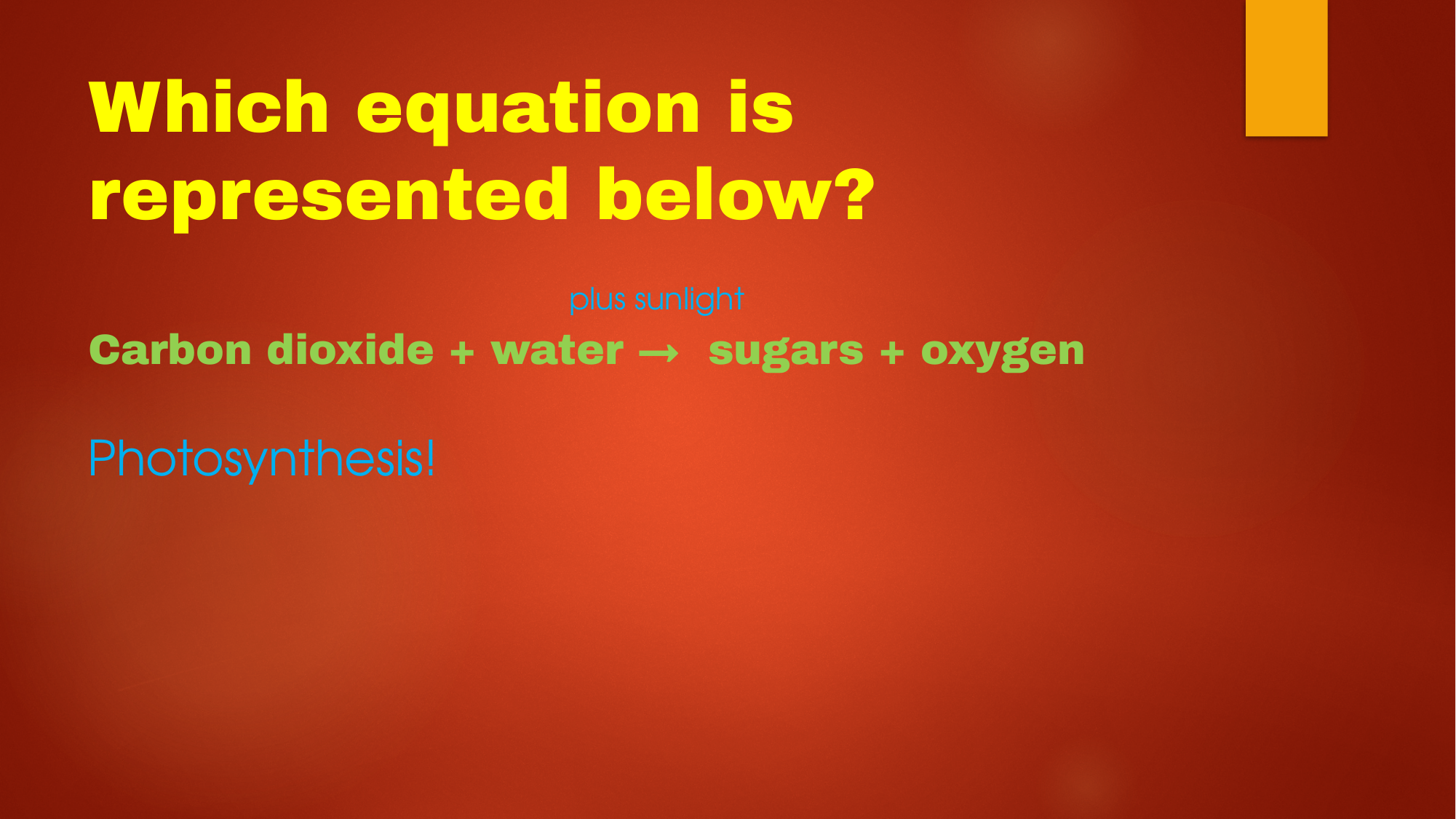

# Which equation is represented below? Carbon dioxide + water →  sugars + oxygen
plus sunlight
Photosynthesis!